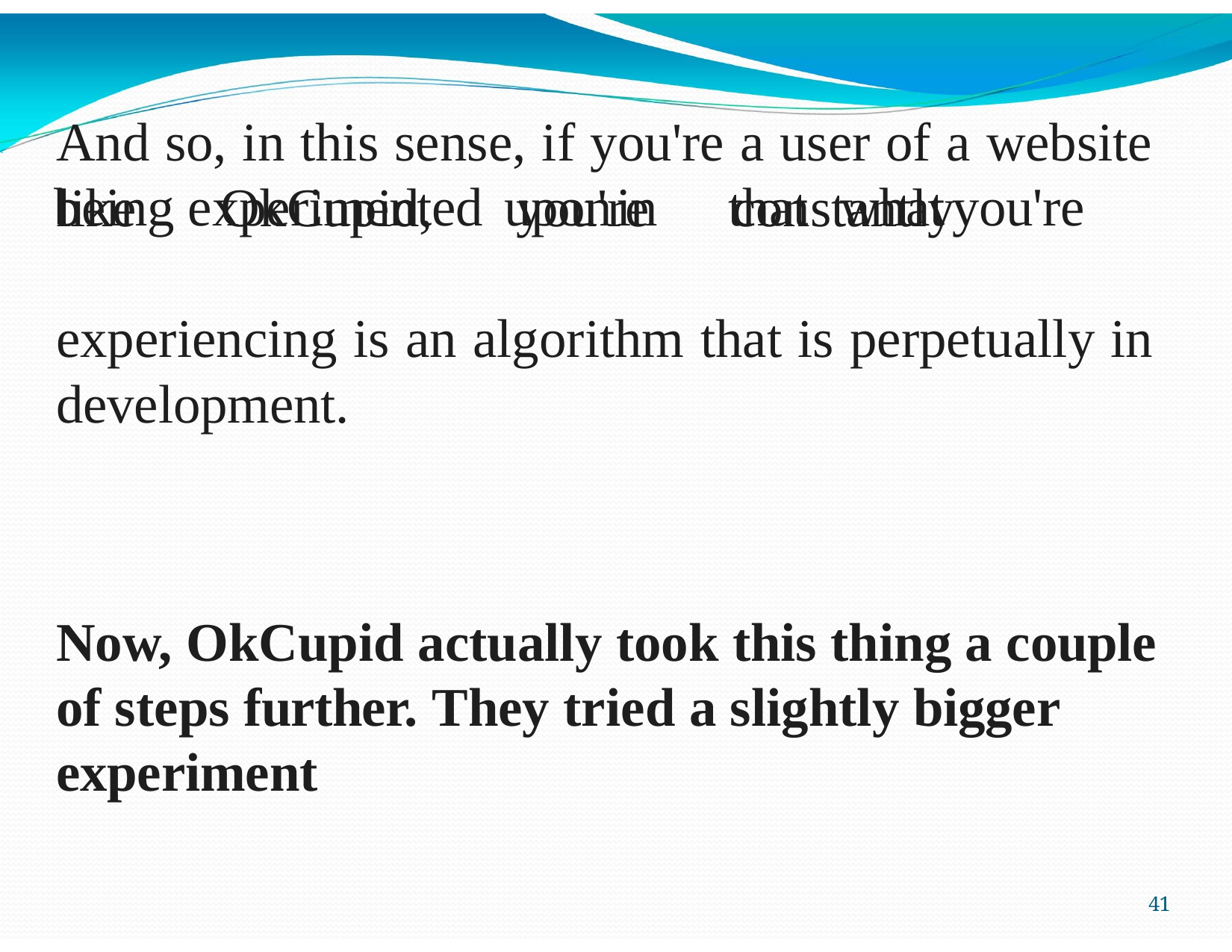

And so, in this sense, if you're a user of a website
like	OkCupid,	you're	constantly
being experimented	upon	in	that	what	you're
experiencing is an algorithm that is perpetually in development.
Now, OkCupid actually took this thing a couple of steps further. They tried a slightly bigger experiment
41